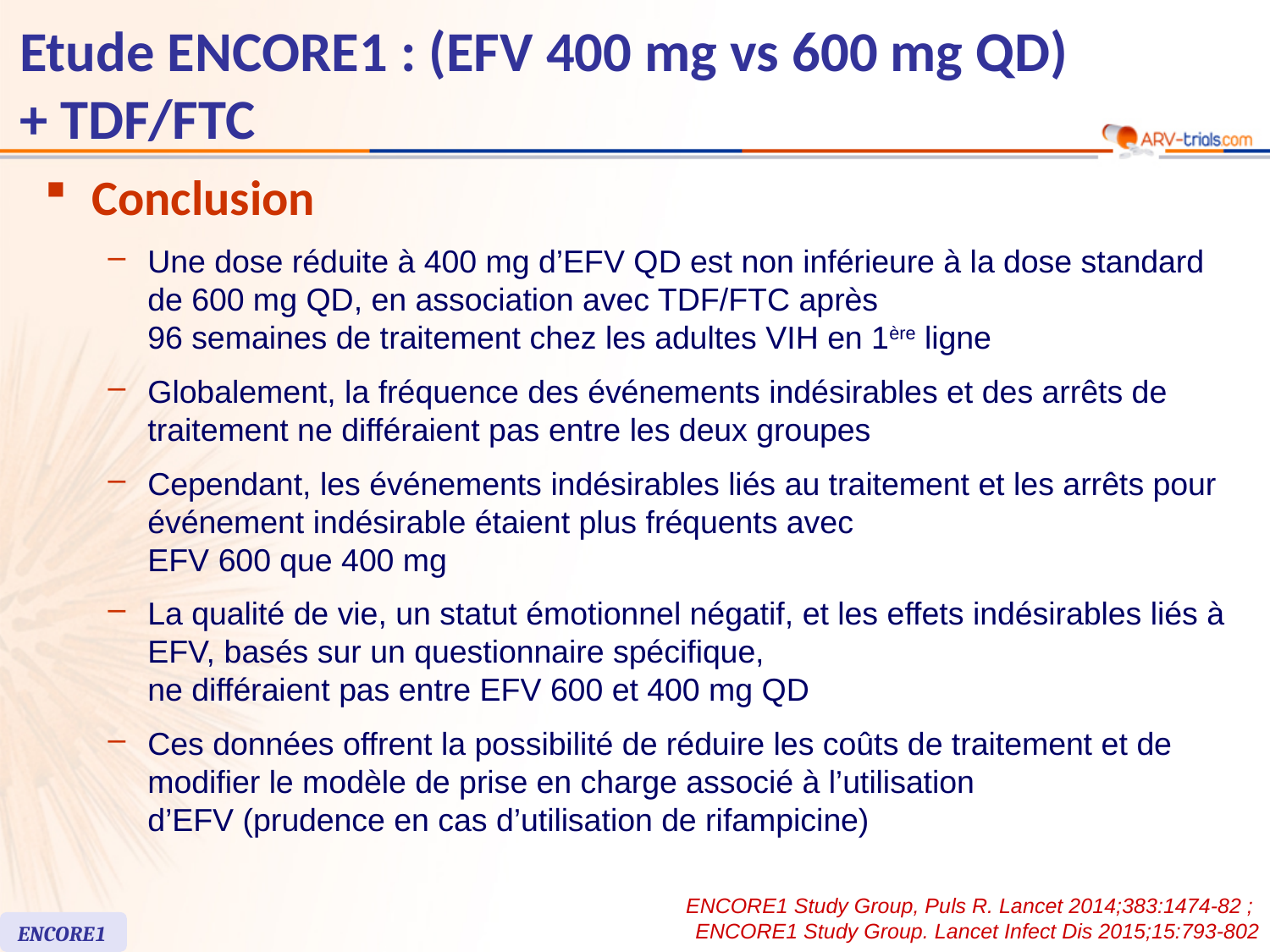

# Etude ENCORE1 : (EFV 400 mg vs 600 mg QD) + TDF/FTC
Conclusion
Une dose réduite à 400 mg d’EFV QD est non inférieure à la dose standard de 600 mg QD, en association avec TDF/FTC après
96 semaines de traitement chez les adultes VIH en 1ère ligne
Globalement, la fréquence des événements indésirables et des arrêts de traitement ne différaient pas entre les deux groupes
Cependant, les événements indésirables liés au traitement et les arrêts pour événement indésirable étaient plus fréquents avec
EFV 600 que 400 mg
La qualité de vie, un statut émotionnel négatif, et les effets indésirables liés à EFV, basés sur un questionnaire spécifique,
ne différaient pas entre EFV 600 et 400 mg QD
Ces données offrent la possibilité de réduire les coûts de traitement et de modifier le modèle de prise en charge associé à l’utilisation
d’EFV (prudence en cas d’utilisation de rifampicine)
ENCORE1 Study Group, Puls R. Lancet 2014;383:1474-82 ;
ENCORE1 Study Group. Lancet Infect Dis 2015;15:793-802

ENCORE1